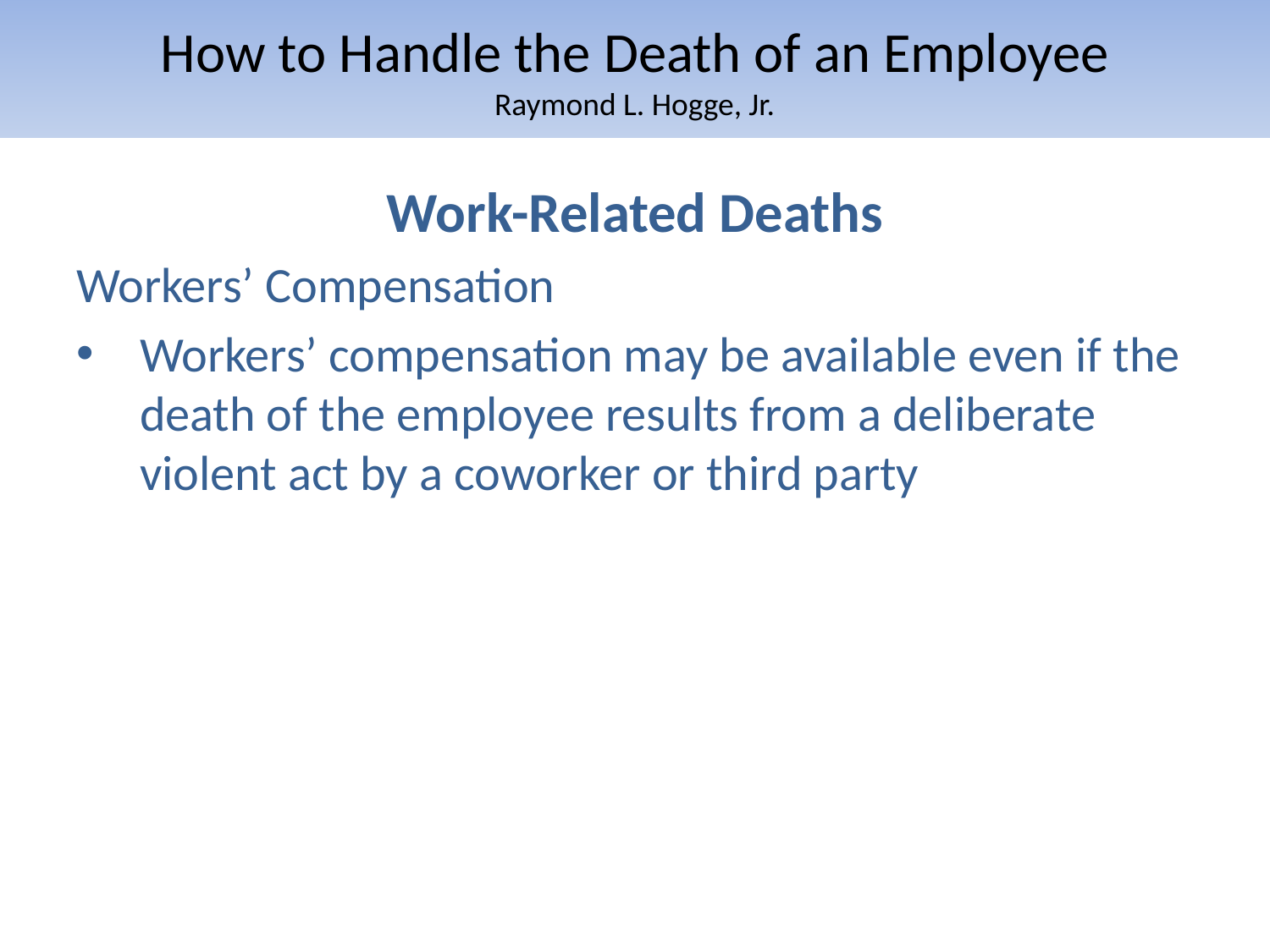

# How to Handle the Death of an Employee Raymond L. Hogge, Jr.
Work-Related Deaths
Workers’ Compensation
Workers’ compensation may be available even if the death of the employee results from a deliberate violent act by a coworker or third party